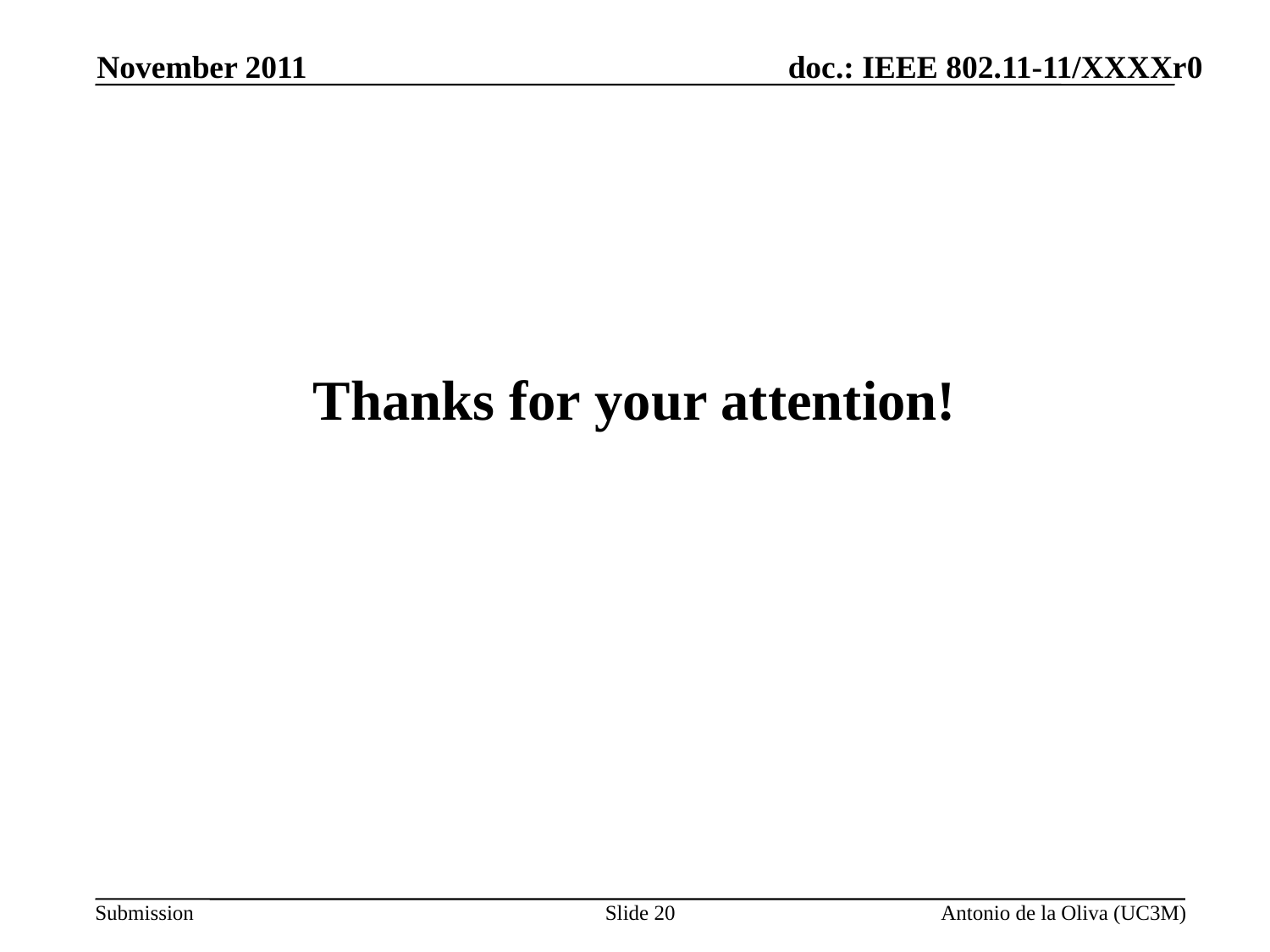

November 2011
# Thanks for your attention!
Slide 20
Antonio de la Oliva (UC3M)